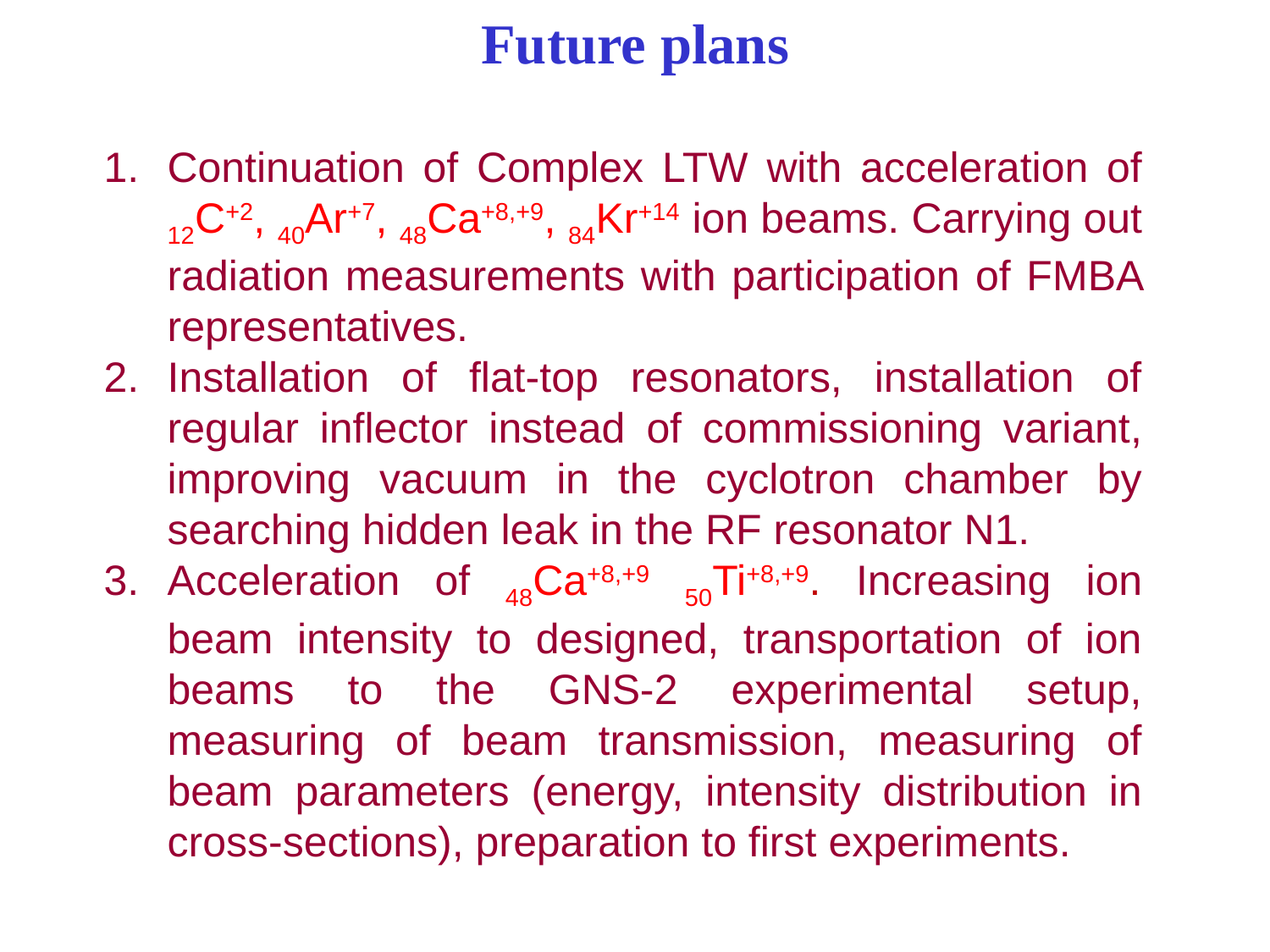

Future plans
Continuation of Complex LTW with acceleration of 12C+2, 40Ar+7, 48Ca+8,+9, 84Kr+14 ion beams. Carrying out radiation measurements with participation of FMBA representatives.
Installation of flat-top resonators, installation of regular inflector instead of commissioning variant, improving vacuum in the cyclotron chamber by searching hidden leak in the RF resonator N1.
Acceleration of 48Ca+8,+9 50Ti+8,+9. Increasing ion beam intensity to designed, transportation of ion beams to the GNS-2 experimental setup, measuring of beam transmission, measuring of beam parameters (energy, intensity distribution in cross-sections), preparation to first experiments.